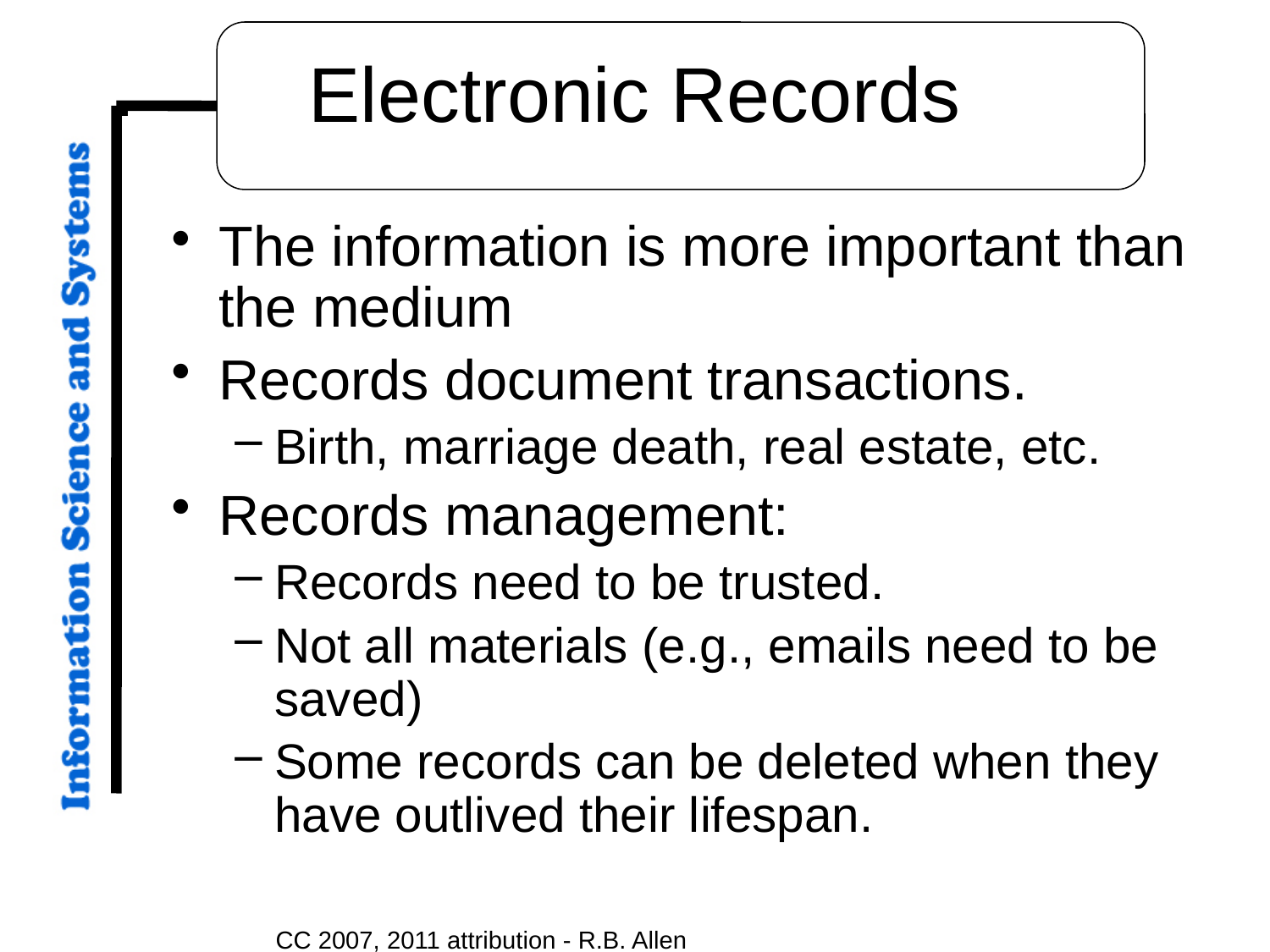

# Electronic Records
The information is more important than the medium
Records document transactions.
Birth, marriage death, real estate, etc.
Records management:
Records need to be trusted.
Not all materials (e.g., emails need to be saved)
Some records can be deleted when they have outlived their lifespan.
CC 2007, 2011 attribution - R.B. Allen